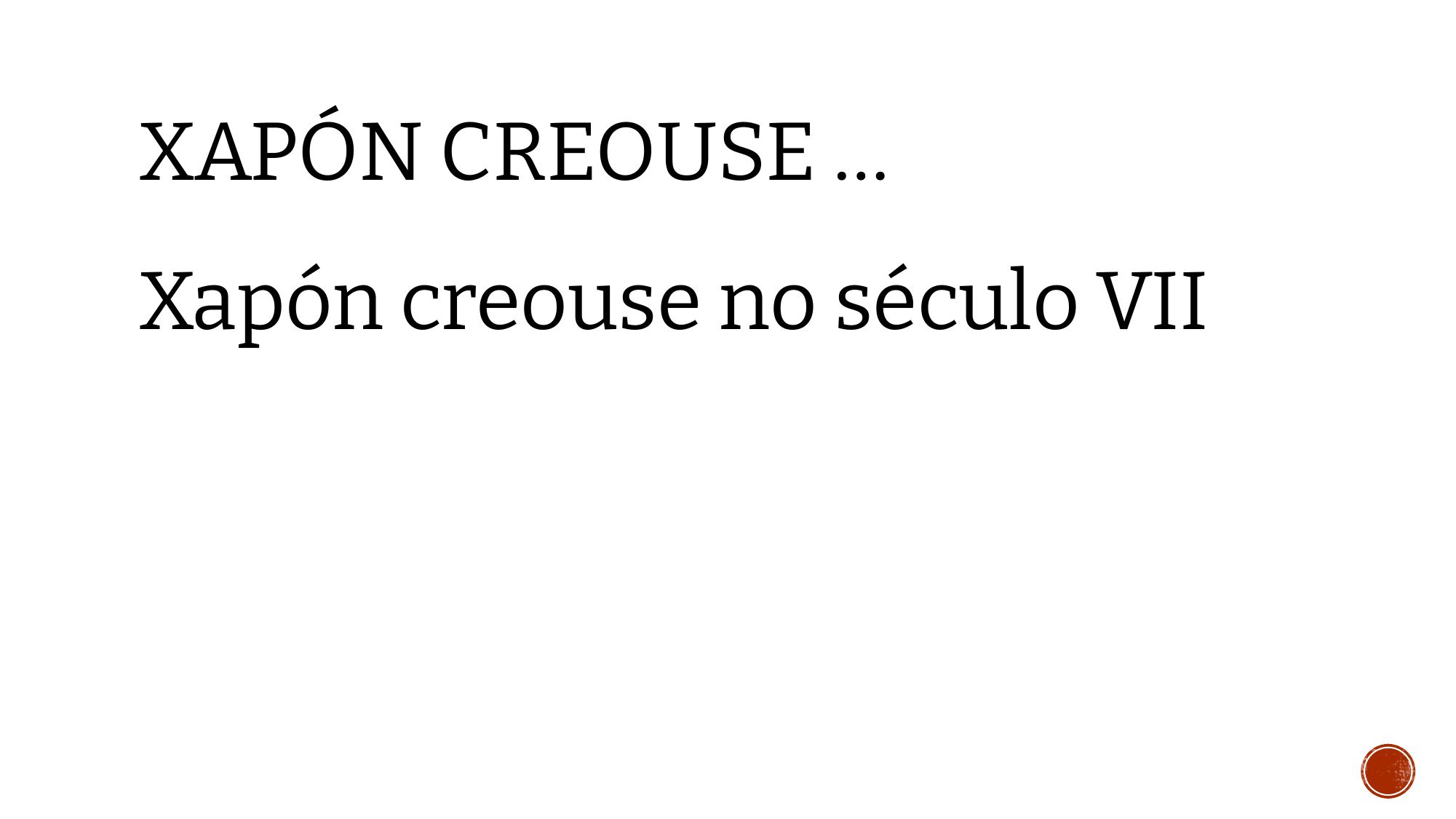

# Xapón creouse …
Xapón creouse no século VII